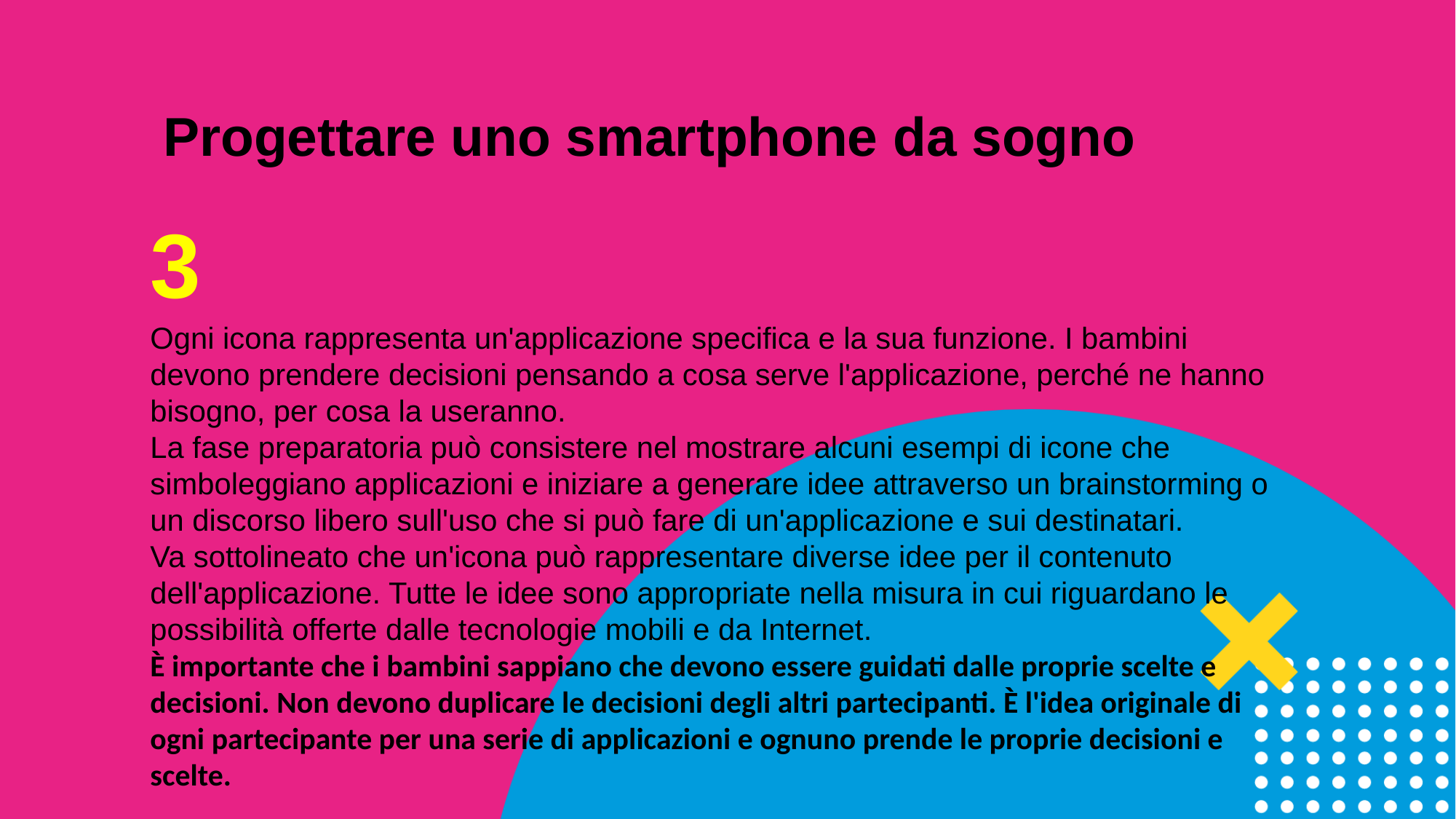

Progettare uno smartphone da sogno
3
Ogni icona rappresenta un'applicazione specifica e la sua funzione. I bambini devono prendere decisioni pensando a cosa serve l'applicazione, perché ne hanno bisogno, per cosa la useranno.
La fase preparatoria può consistere nel mostrare alcuni esempi di icone che simboleggiano applicazioni e iniziare a generare idee attraverso un brainstorming o un discorso libero sull'uso che si può fare di un'applicazione e sui destinatari.
Va sottolineato che un'icona può rappresentare diverse idee per il contenuto dell'applicazione. Tutte le idee sono appropriate nella misura in cui riguardano le possibilità offerte dalle tecnologie mobili e da Internet.
È importante che i bambini sappiano che devono essere guidati dalle proprie scelte e decisioni. Non devono duplicare le decisioni degli altri partecipanti. È l'idea originale di ogni partecipante per una serie di applicazioni e ognuno prende le proprie decisioni e scelte.